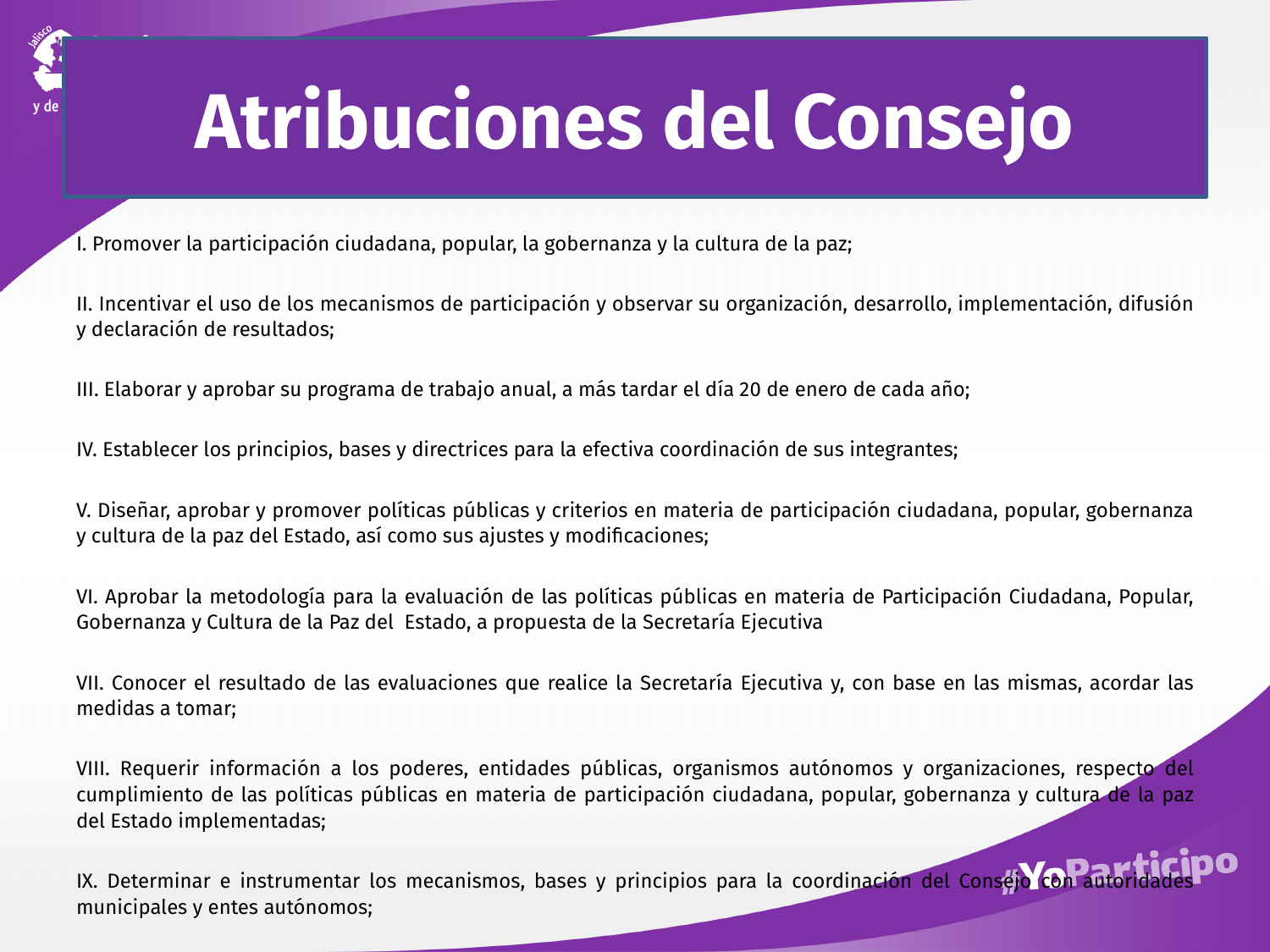

# Atribuciones del Consejo
I. Promover la participación ciudadana, popular, la gobernanza y la cultura de la paz;

II. Incentivar el uso de los mecanismos de participación y observar su organización, desarrollo, implementación, difusión y declaración de resultados;

III. Elaborar y aprobar su programa de trabajo anual, a más tardar el día 20 de enero de cada año;

IV. Establecer los principios, bases y directrices para la efectiva coordinación de sus integrantes;

V. Diseñar, aprobar y promover políticas públicas y criterios en materia de participación ciudadana, popular, gobernanza y cultura de la paz del Estado, así como sus ajustes y modificaciones;

VI. Aprobar la metodología para la evaluación de las políticas públicas en materia de Participación Ciudadana, Popular, Gobernanza y Cultura de la Paz del  Estado, a propuesta de la Secretaría Ejecutiva

VII. Conocer el resultado de las evaluaciones que realice la Secretaría Ejecutiva y, con base en las mismas, acordar las medidas a tomar;

VIII. Requerir información a los poderes, entidades públicas, organismos autónomos y organizaciones, respecto del cumplimiento de las políticas públicas en materia de participación ciudadana, popular, gobernanza y cultura de la paz del Estado implementadas;

IX. Determinar e instrumentar los mecanismos, bases y principios para la coordinación del Consejo con autoridades municipales y entes autónomos;